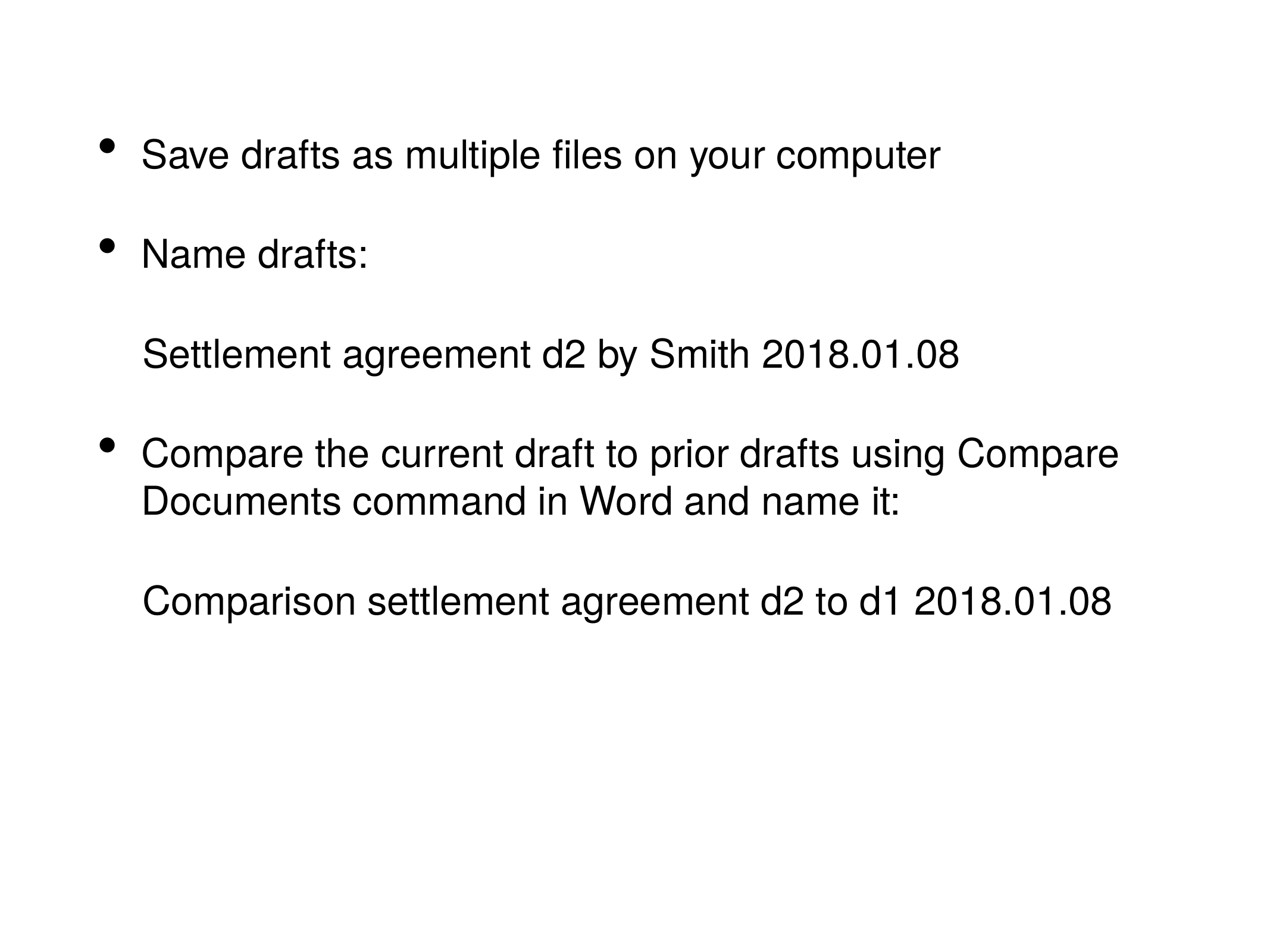

Save drafts as multiple files on your computer
Name drafts:
Settlement agreement d2 by Smith 2018.01.08
Compare the current draft to prior drafts using Compare Documents command in Word and name it:
Comparison settlement agreement d2 to d1 2018.01.08